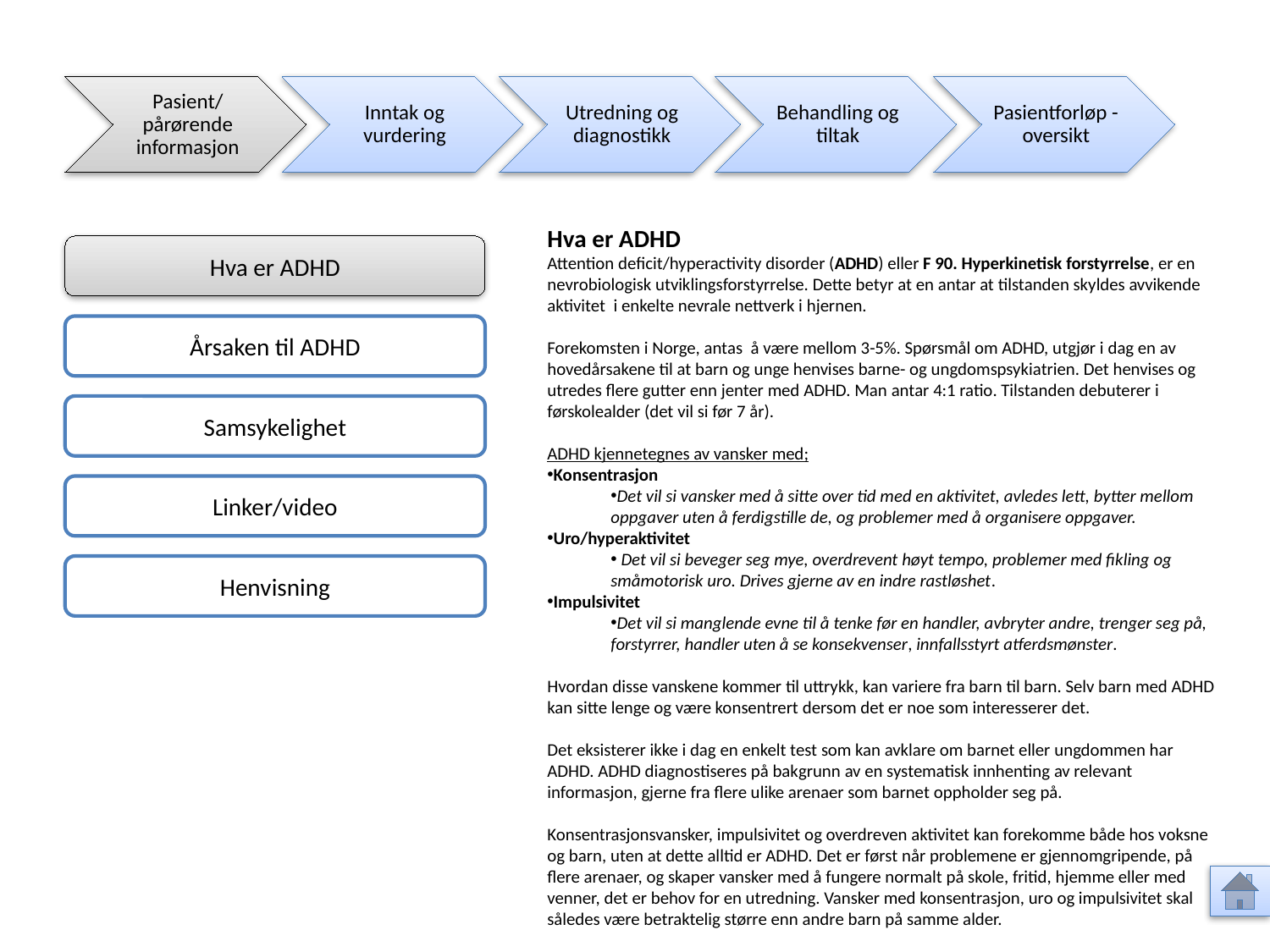

Pasient/ pårørende informasjon

Inntak og vurdering

Utredning og diagnostikk

Behandling og tiltak

Pasientforløp - oversikt
Hva er ADHD
Attention deficit/hyperactivity disorder (ADHD) eller F 90. Hyperkinetisk forstyrrelse, er en nevrobiologisk utviklingsforstyrrelse. Dette betyr at en antar at tilstanden skyldes avvikende aktivitet  i enkelte nevrale nettverk i hjernen.

Forekomsten i Norge, antas  å være mellom 3-5%. Spørsmål om ADHD, utgjør i dag en av hovedårsakene til at barn og unge henvises barne- og ungdomspsykiatrien. Det henvises og utredes flere gutter enn jenter med ADHD. Man antar 4:1 ratio. Tilstanden debuterer i førskolealder (det vil si før 7 år).

ADHD kjennetegnes av vansker med;
Konsentrasjon
Det vil si vansker med å sitte over tid med en aktivitet, avledes lett, bytter mellom oppgaver uten å ferdigstille de, og problemer med å organisere oppgaver.
Uro/hyperaktivitet
 Det vil si beveger seg mye, overdrevent høyt tempo, problemer med fikling og småmotorisk uro. Drives gjerne av en indre rastløshet.
Impulsivitet
Det vil si manglende evne til å tenke før en handler, avbryter andre, trenger seg på, forstyrrer, handler uten å se konsekvenser, innfallsstyrt atferdsmønster.

Hvordan disse vanskene kommer til uttrykk, kan variere fra barn til barn. Selv barn med ADHD kan sitte lenge og være konsentrert dersom det er noe som interesserer det.

Det eksisterer ikke i dag en enkelt test som kan avklare om barnet eller ungdommen har ADHD. ADHD diagnostiseres på bakgrunn av en systematisk innhenting av relevant informasjon, gjerne fra flere ulike arenaer som barnet oppholder seg på.

Konsentrasjonsvansker, impulsivitet og overdreven aktivitet kan forekomme både hos voksne og barn, uten at dette alltid er ADHD. Det er først når problemene er gjennomgripende, på flere arenaer, og skaper vansker med å fungere normalt på skole, fritid, hjemme eller med venner, det er behov for en utredning. Vansker med konsentrasjon, uro og impulsivitet skal således være betraktelig større enn andre barn på samme alder.

Hva er ADHD
Årsaken til ADHD
Samsykelighet
Linker/video
Henvisning